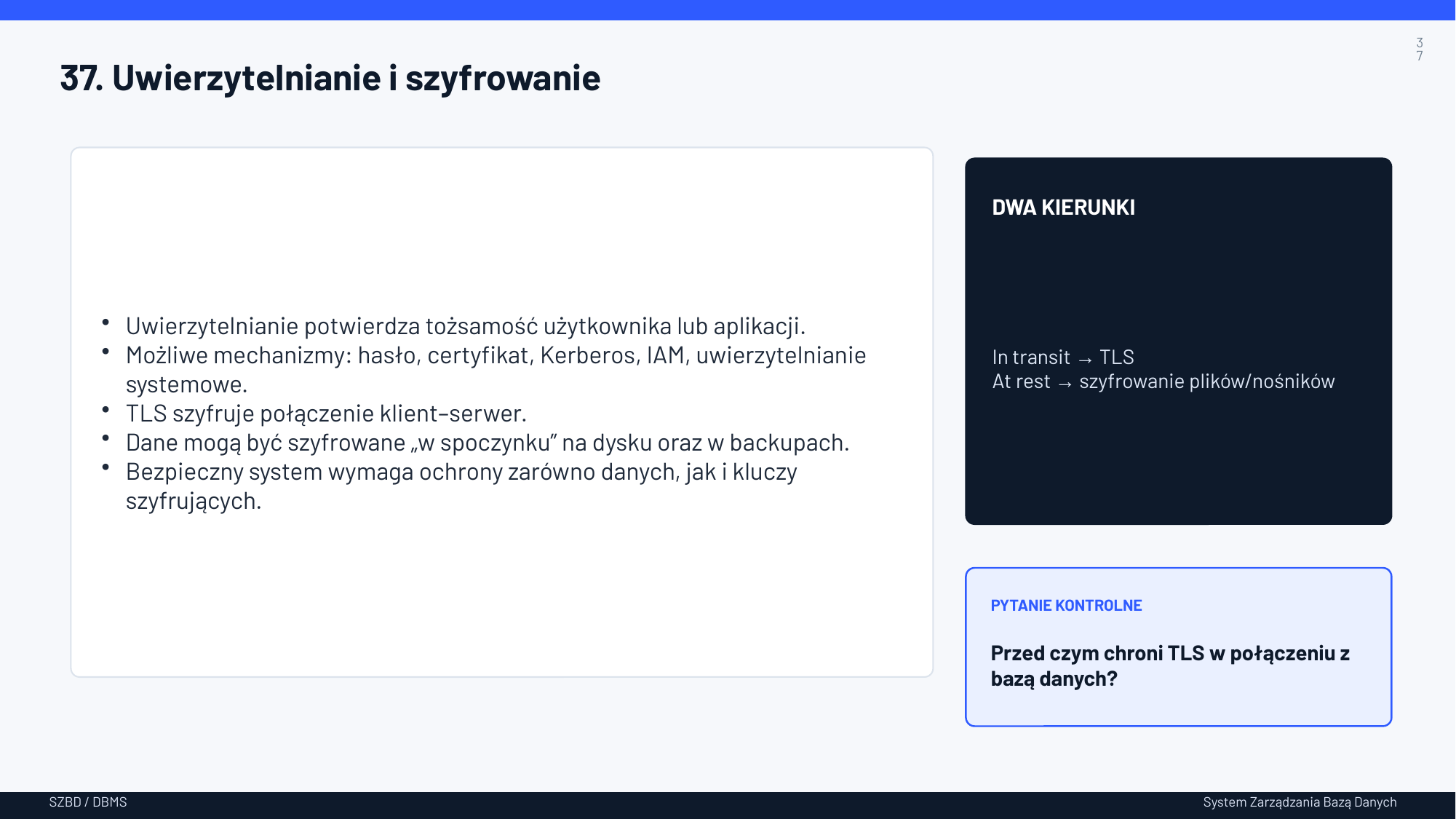

37
37. Uwierzytelnianie i szyfrowanie

Uwierzytelnianie potwierdza tożsamość użytkownika lub aplikacji.
Możliwe mechanizmy: hasło, certyfikat, Kerberos, IAM, uwierzytelnianie systemowe.
TLS szyfruje połączenie klient–serwer.
Dane mogą być szyfrowane „w spoczynku” na dysku oraz w backupach.
Bezpieczny system wymaga ochrony zarówno danych, jak i kluczy szyfrujących.
DWA KIERUNKI
In transit → TLS
At rest → szyfrowanie plików/nośników

PYTANIE KONTROLNE
Przed czym chroni TLS w połączeniu z bazą danych?